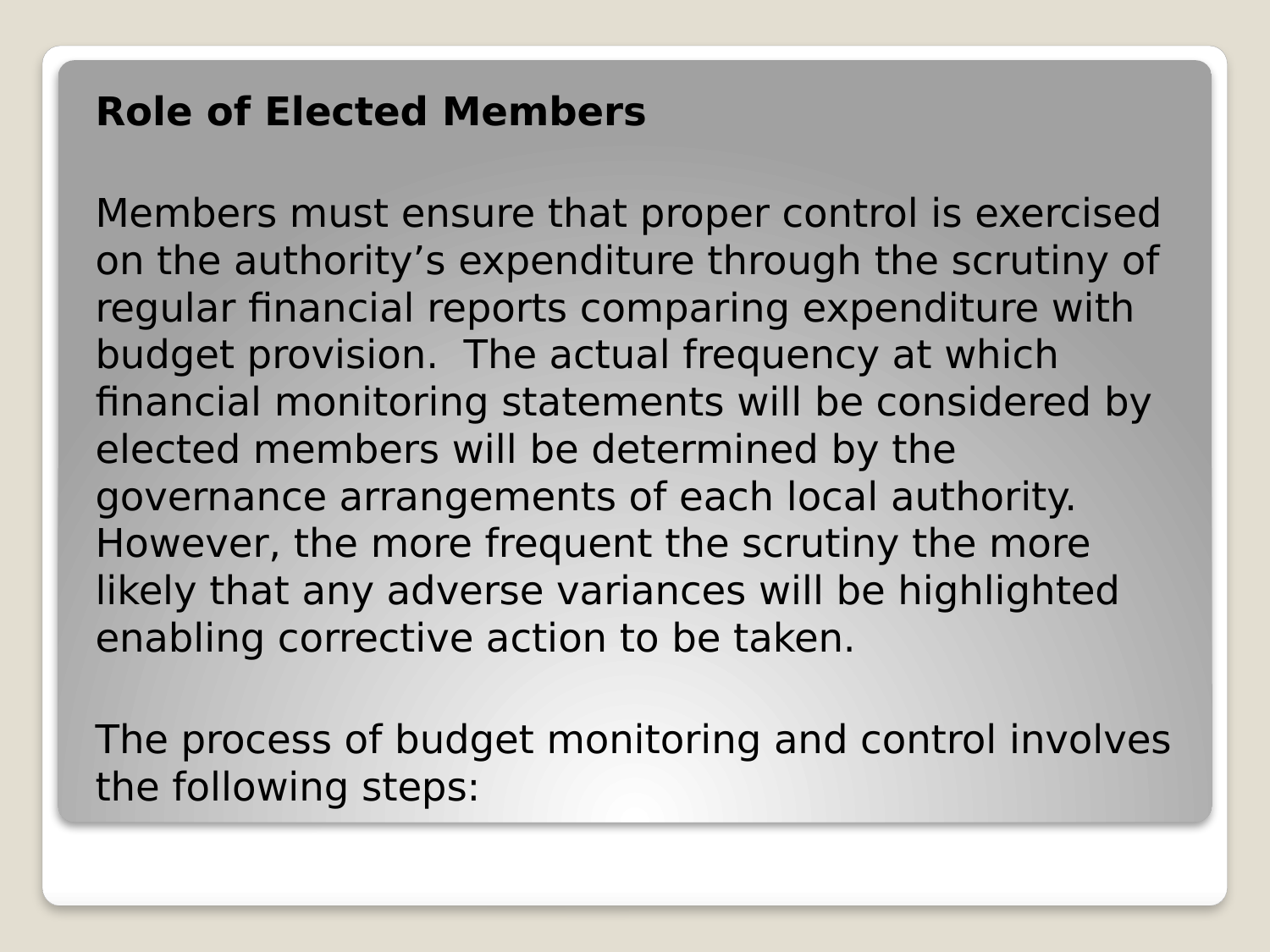

Role of Elected Members

Members must ensure that proper control is exercised on the authority’s expenditure through the scrutiny of regular financial reports comparing expenditure with budget provision.  The actual frequency at which financial monitoring statements will be considered by elected members will be determined by the governance arrangements of each local authority.  However, the more frequent the scrutiny the more likely that any adverse variances will be highlighted enabling corrective action to be taken.

The process of budget monitoring and control involves the following steps: